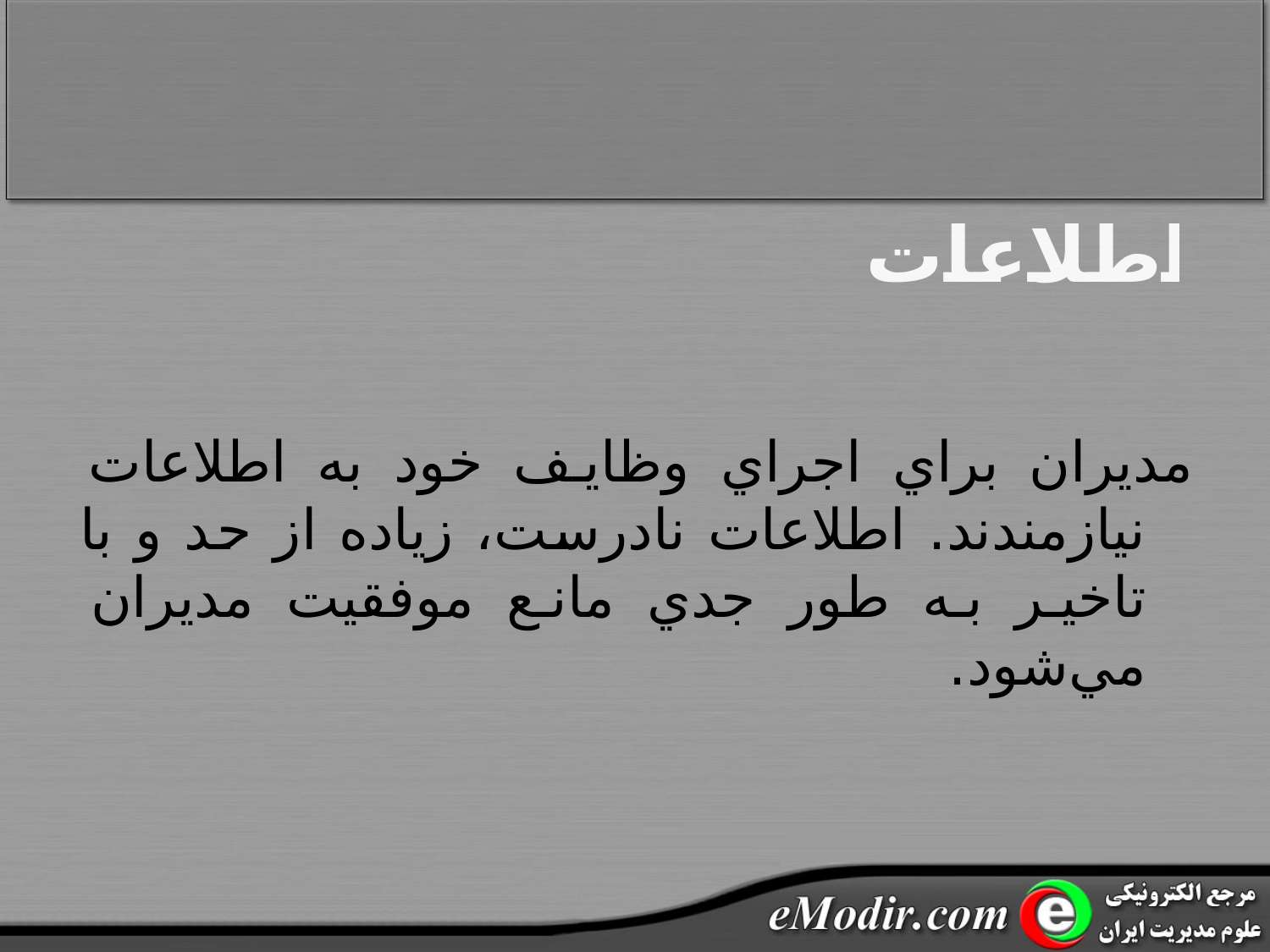

# اطلاعات
مديران براي اجراي وظايف خود به اطلاعات نيازمندند. اطلاعات نادرست، زياده از حد و با تاخير به طور جدي مانع موفقيت مديران مي‌شود.